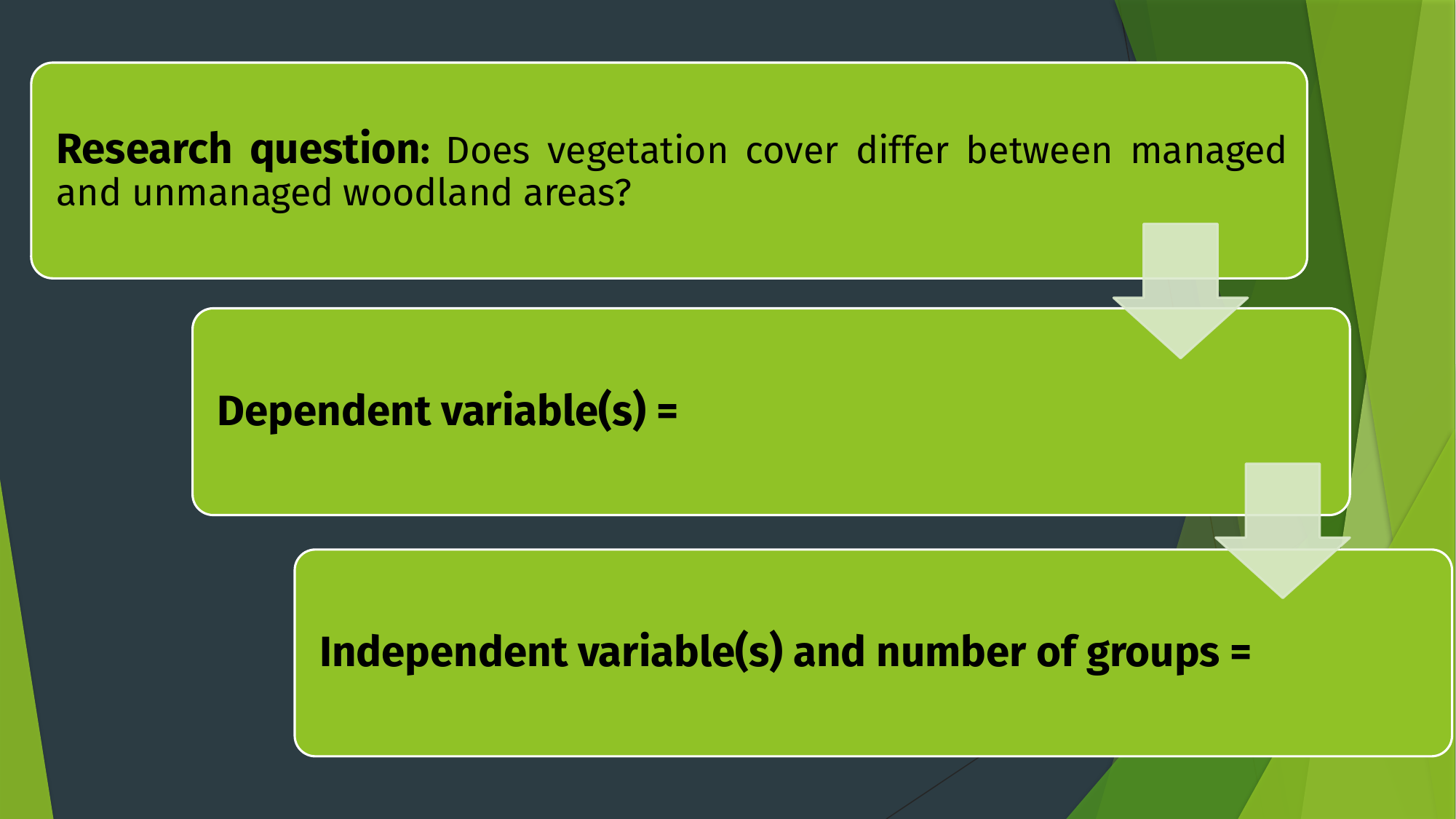

Research question: Does vegetation cover differ between managed and unmanaged woodland areas?
Dependent variable(s) =
Independent variable(s) and number of groups =